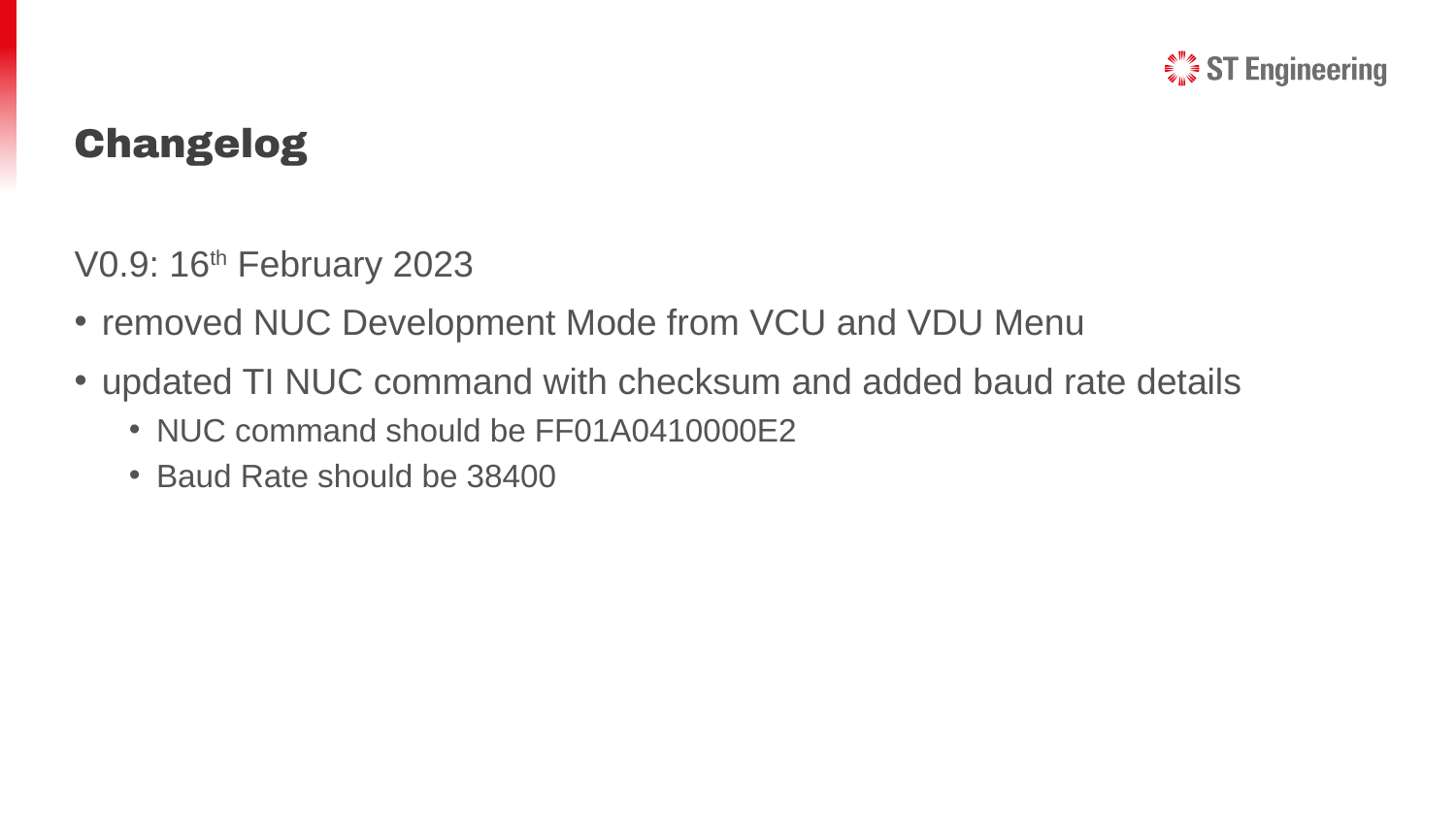

# Changelog
V0.9: 16th February 2023
removed NUC Development Mode from VCU and VDU Menu
updated TI NUC command with checksum and added baud rate details
NUC command should be FF01A0410000E2
Baud Rate should be 38400